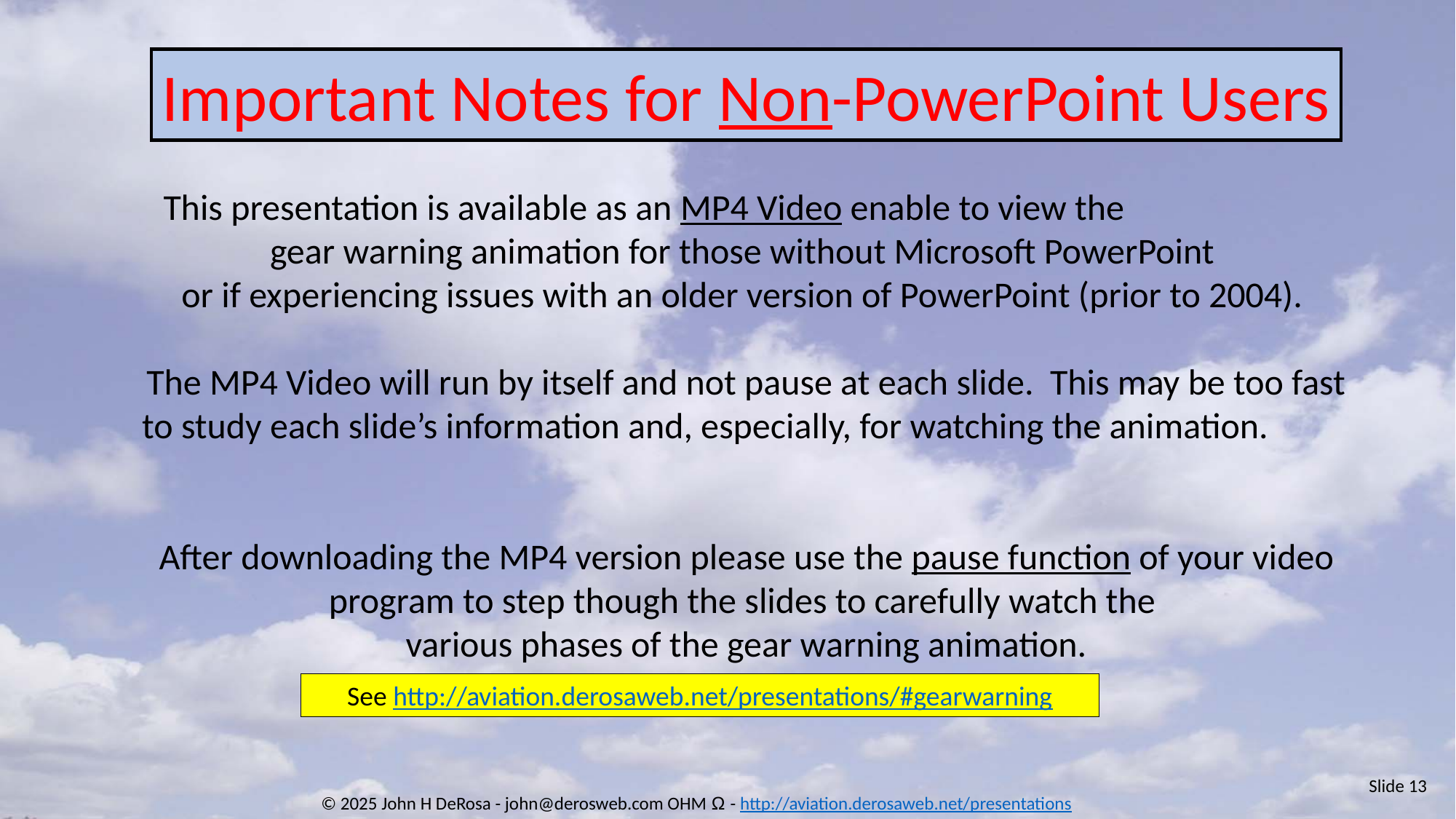

Important Notes for Non-PowerPoint Users
This presentation is available as an MP4 Video enable to view the                          gear warning animation for those without Microsoft PowerPoint
or if experiencing issues with an older version of PowerPoint (prior to 2004).

The MP4 Video will run by itself and not pause at each slide.  This may be too fast to study each slide’s information and, especially, for watching the animation.

After downloading the MP4 version please use the pause function of your video program to step though the slides to carefully watch the
various phases of the gear warning animation.

See http://aviation.derosaweb.net/presentations/#gearwarning